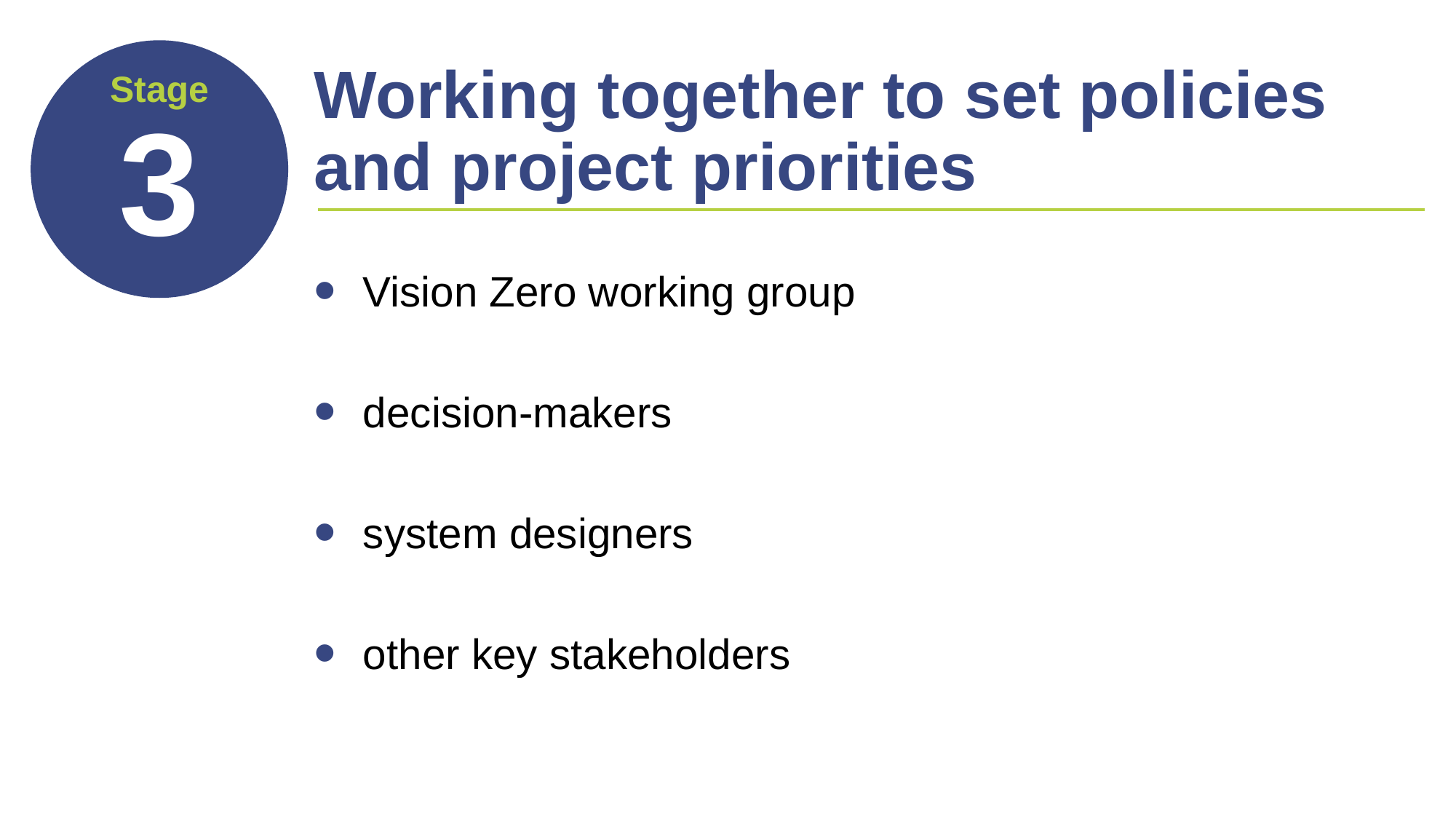

# Working together to set policies and project priorities
Vision Zero working group
decision-makers
system designers
other key stakeholders